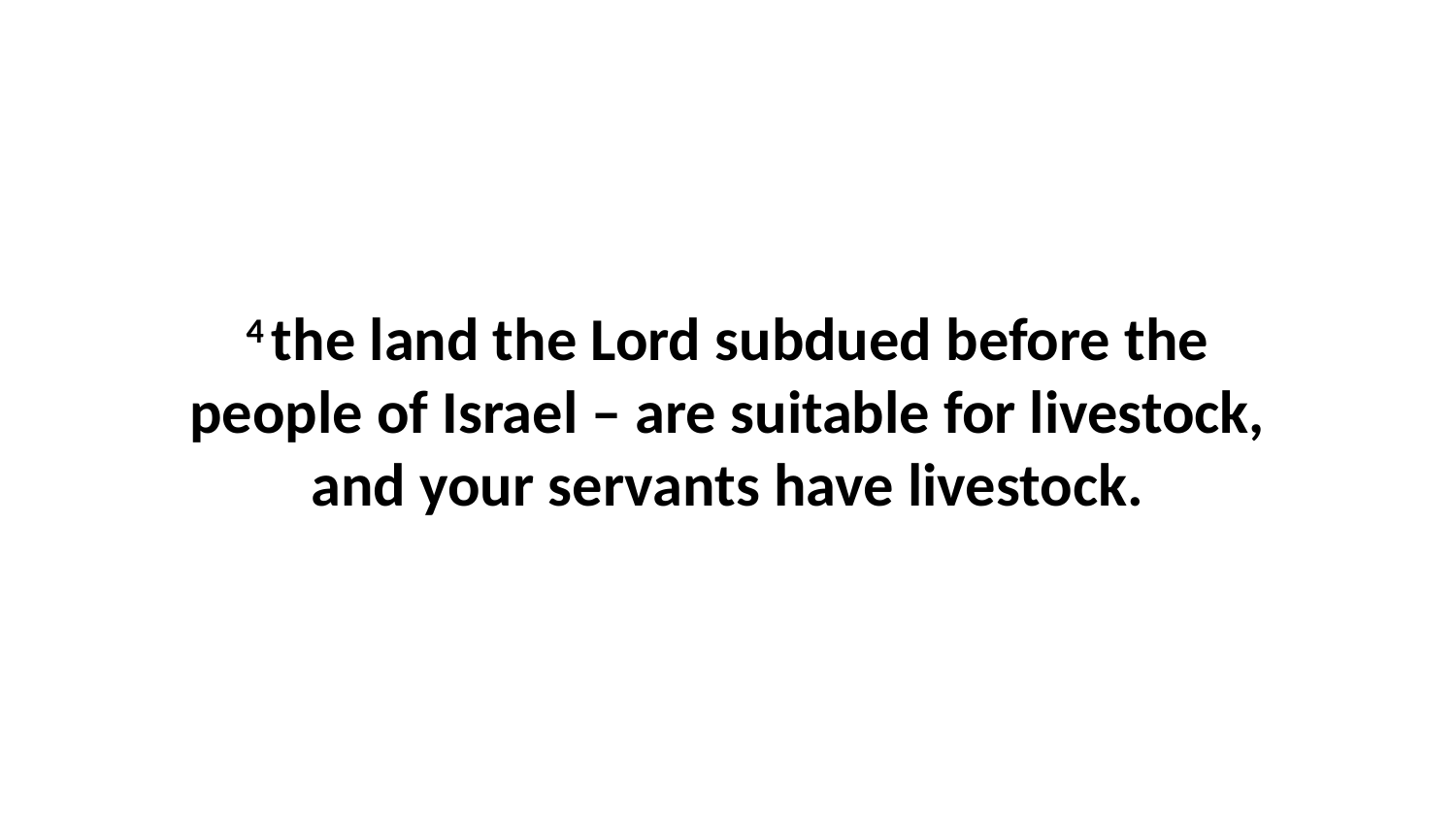

4 the land the Lord subdued before the people of Israel – are suitable for livestock, and your servants have livestock.